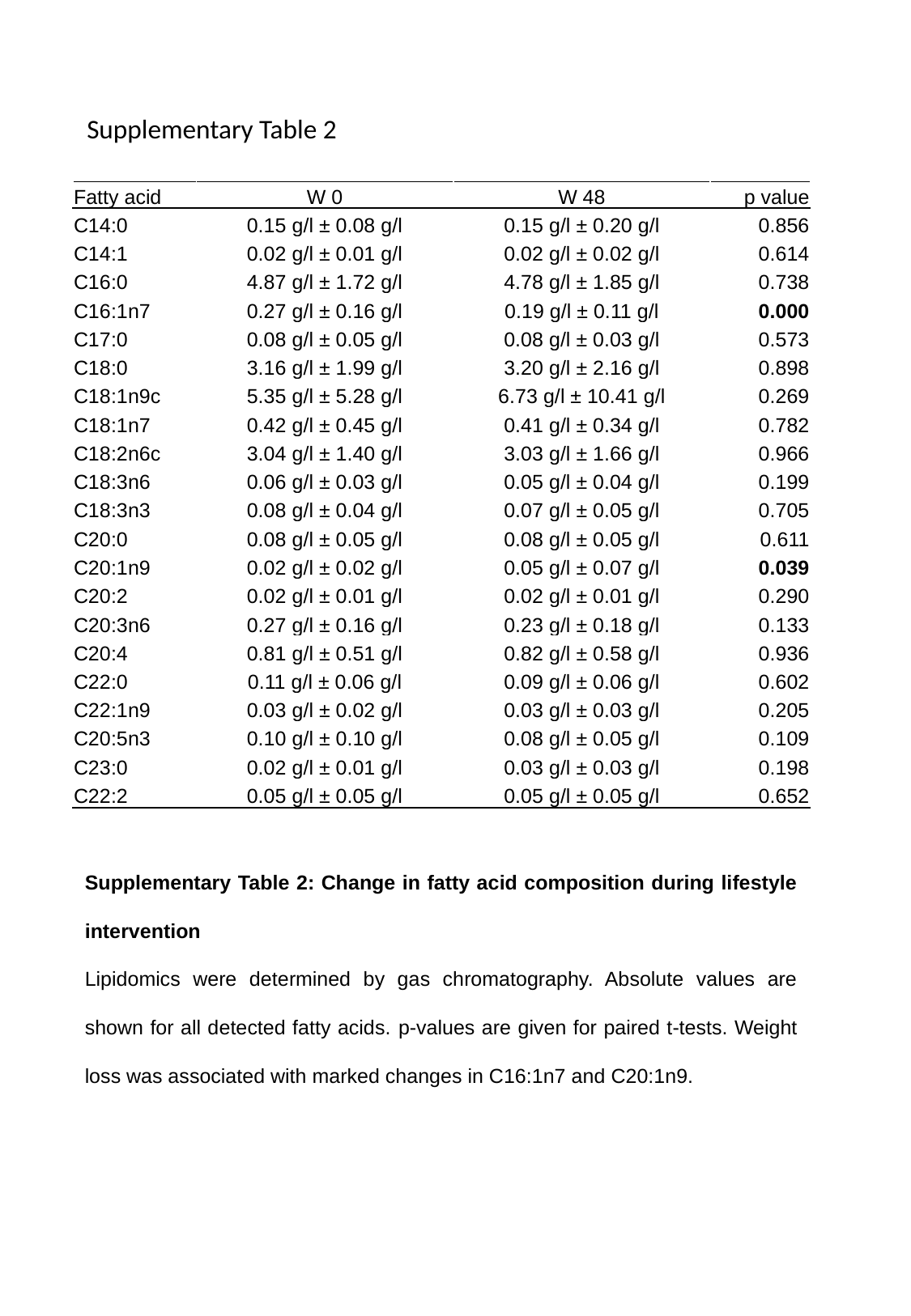

Supplementary Table 2
| Fatty acid | W 0 | W 48 | p value |
| --- | --- | --- | --- |
| C14:0 | 0.15 g/l ± 0.08 g/l | 0.15 g/l ± 0.20 g/l | 0.856 |
| C14:1 | 0.02 g/l ± 0.01 g/l | 0.02 g/l ± 0.02 g/l | 0.614 |
| C16:0 | 4.87 g/l ± 1.72 g/l | 4.78 g/l ± 1.85 g/l | 0.738 |
| C16:1n7 | 0.27 g/l ± 0.16 g/l | 0.19 g/l ± 0.11 g/l | 0.000 |
| C17:0 | 0.08 g/l ± 0.05 g/l | 0.08 g/l ± 0.03 g/l | 0.573 |
| C18:0 | 3.16 g/l ± 1.99 g/l | 3.20 g/l ± 2.16 g/l | 0.898 |
| C18:1n9c | 5.35 g/l ± 5.28 g/l | 6.73 g/l ± 10.41 g/l | 0.269 |
| C18:1n7 | 0.42 g/l ± 0.45 g/l | 0.41 g/l ± 0.34 g/l | 0.782 |
| C18:2n6c | 3.04 g/l ± 1.40 g/l | 3.03 g/l ± 1.66 g/l | 0.966 |
| C18:3n6 | 0.06 g/l ± 0.03 g/l | 0.05 g/l ± 0.04 g/l | 0.199 |
| C18:3n3 | 0.08 g/l ± 0.04 g/l | 0.07 g/l ± 0.05 g/l | 0.705 |
| C20:0 | 0.08 g/l ± 0.05 g/l | 0.08 g/l ± 0.05 g/l | 0.611 |
| C20:1n9 | 0.02 g/l ± 0.02 g/l | 0.05 g/l ± 0.07 g/l | 0.039 |
| C20:2 | 0.02 g/l ± 0.01 g/l | 0.02 g/l ± 0.01 g/l | 0.290 |
| C20:3n6 | 0.27 g/l ± 0.16 g/l | 0.23 g/l ± 0.18 g/l | 0.133 |
| C20:4 | 0.81 g/l ± 0.51 g/l | 0.82 g/l ± 0.58 g/l | 0.936 |
| C22:0 | 0.11 g/l ± 0.06 g/l | 0.09 g/l ± 0.06 g/l | 0.602 |
| C22:1n9 | 0.03 g/l ± 0.02 g/l | 0.03 g/l ± 0.03 g/l | 0.205 |
| C20:5n3 | 0.10 g/l ± 0.10 g/l | 0.08 g/l ± 0.05 g/l | 0.109 |
| C23:0 | 0.02 g/l ± 0.01 g/l | 0.03 g/l ± 0.03 g/l | 0.198 |
| C22:2 | 0.05 g/l ± 0.05 g/l | 0.05 g/l ± 0.05 g/l | 0.652 |
Supplementary Table 2: Change in fatty acid composition during lifestyle intervention
Lipidomics were determined by gas chromatography. Absolute values are shown for all detected fatty acids. p-values are given for paired t-tests. Weight loss was associated with marked changes in C16:1n7 and C20:1n9.